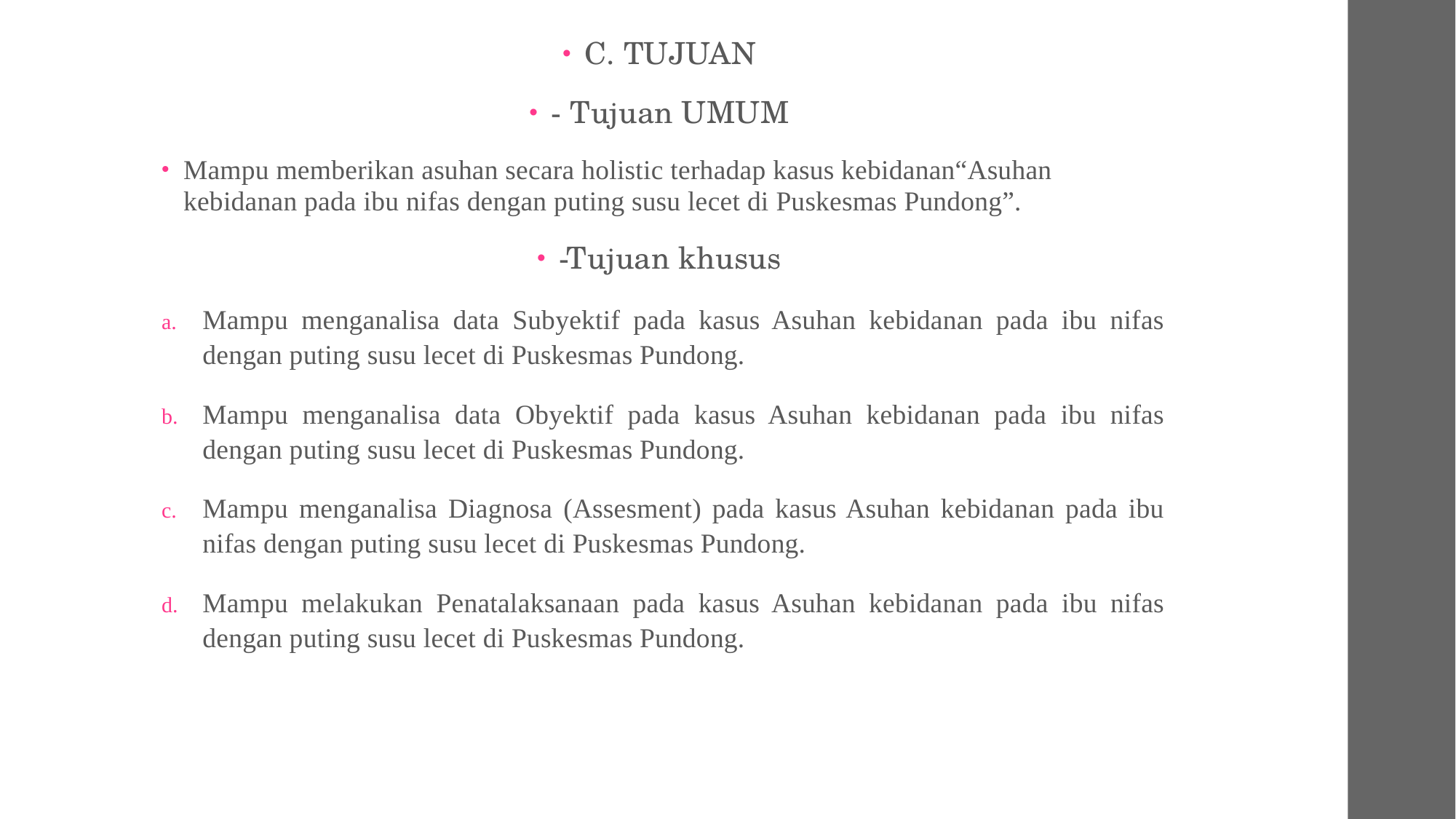

#
C. TUJUAN
- Tujuan UMUM
Mampu memberikan asuhan secara holistic terhadap kasus kebidanan“Asuhan kebidanan pada ibu nifas dengan puting susu lecet di Puskesmas Pundong”.
-Tujuan khusus
Mampu menganalisa data Subyektif pada kasus Asuhan kebidanan pada ibu nifas dengan puting susu lecet di Puskesmas Pundong.
Mampu menganalisa data Obyektif pada kasus Asuhan kebidanan pada ibu nifas dengan puting susu lecet di Puskesmas Pundong.
Mampu menganalisa Diagnosa (Assesment) pada kasus Asuhan kebidanan pada ibu nifas dengan puting susu lecet di Puskesmas Pundong.
Mampu melakukan Penatalaksanaan pada kasus Asuhan kebidanan pada ibu nifas dengan puting susu lecet di Puskesmas Pundong.